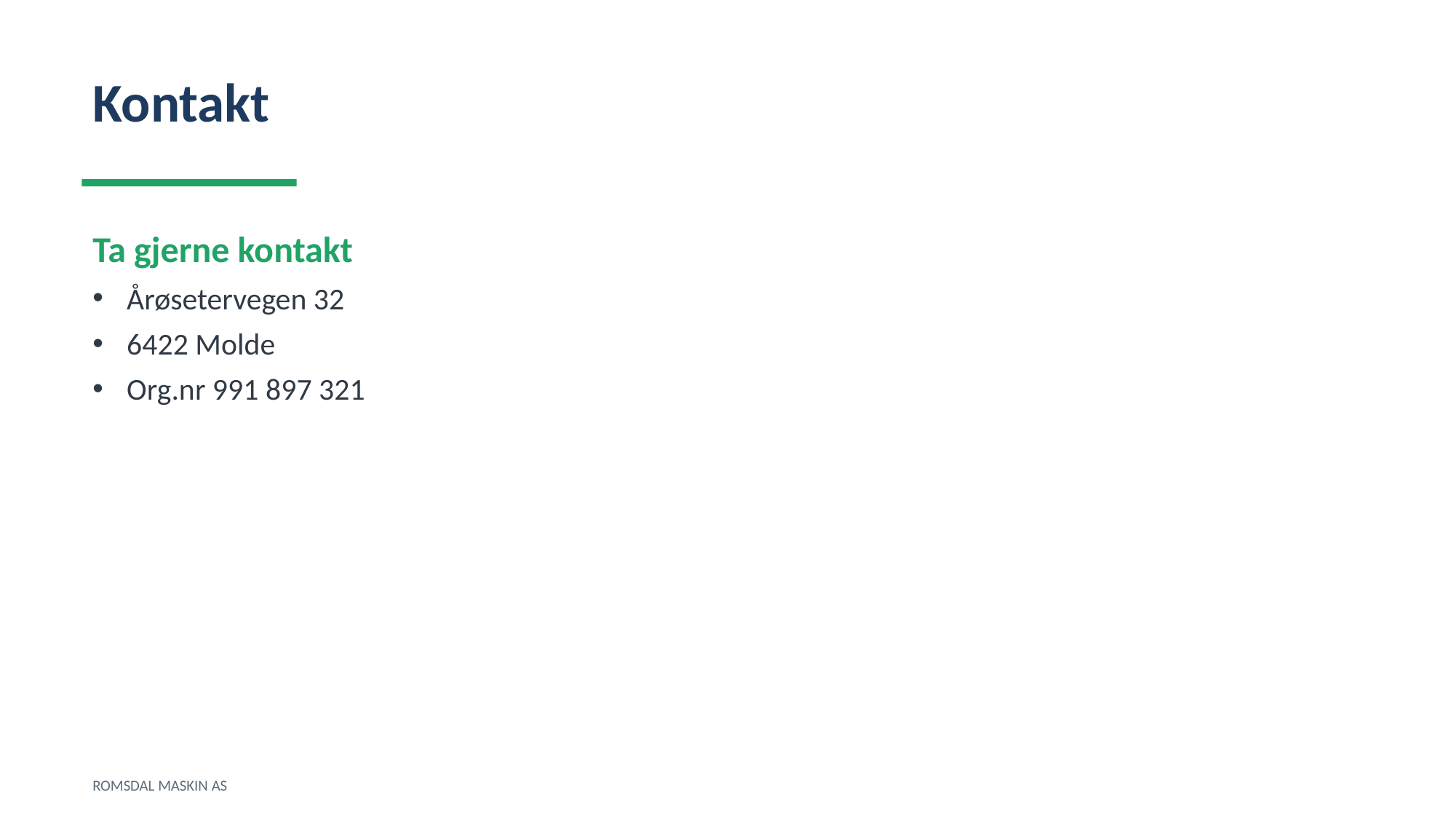

Kontakt

Ta gjerne kontakt
Årøsetervegen 32
6422 Molde
Org.nr 991 897 321
ROMSDAL MASKIN AS